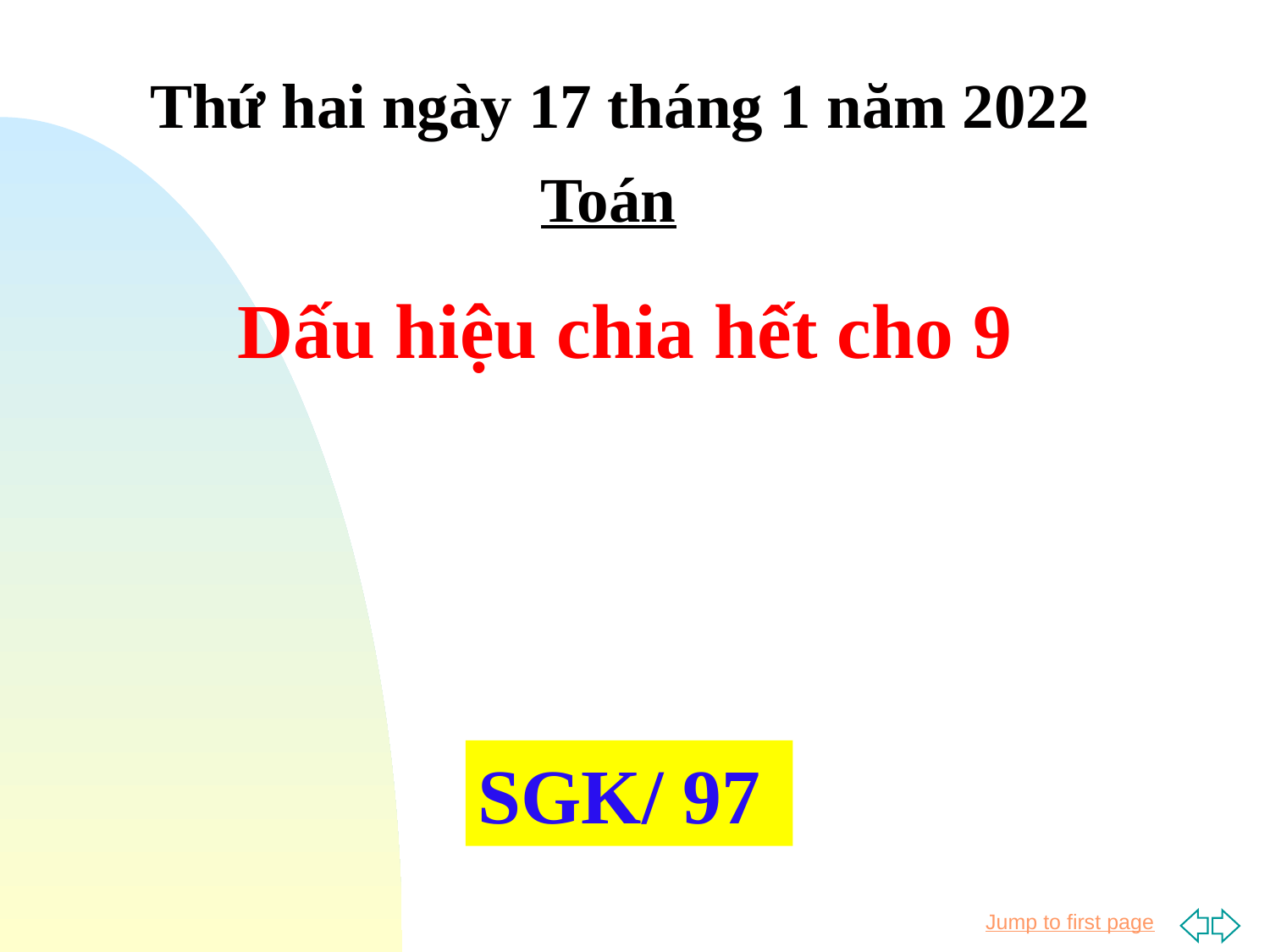

Thứ hai ngày 17 tháng 1 năm 2022
Toán
Dấu hiệu chia hết cho 9
SGK/ 97